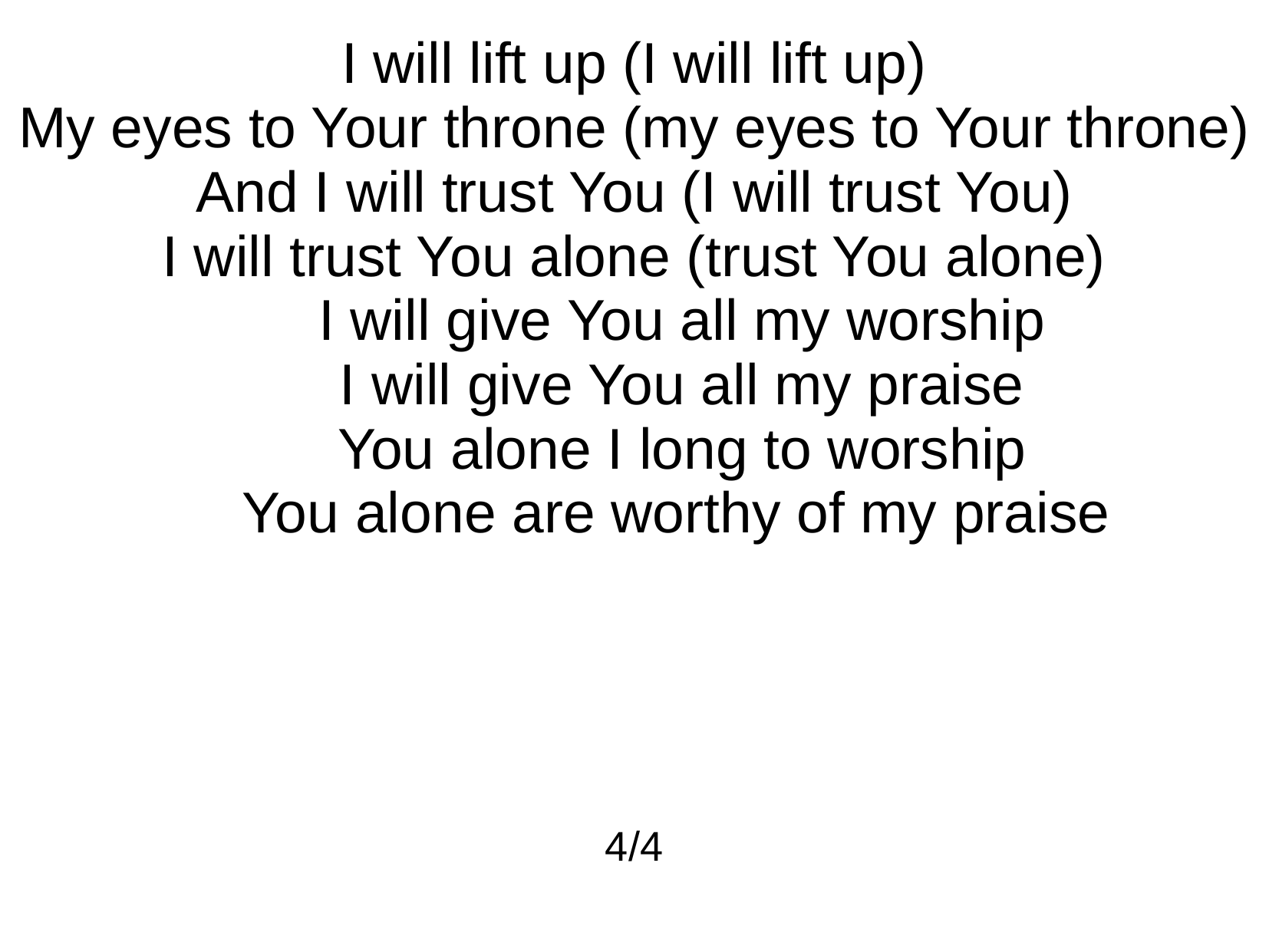

I will lift up (I will lift up)
My eyes to Your throne (my eyes to Your throne)
And I will trust You (I will trust You)
I will trust You alone (trust You alone)
      I will give You all my worship
      I will give You all my praise
      You alone I long to worship
      You alone are worthy of my praise

4/4